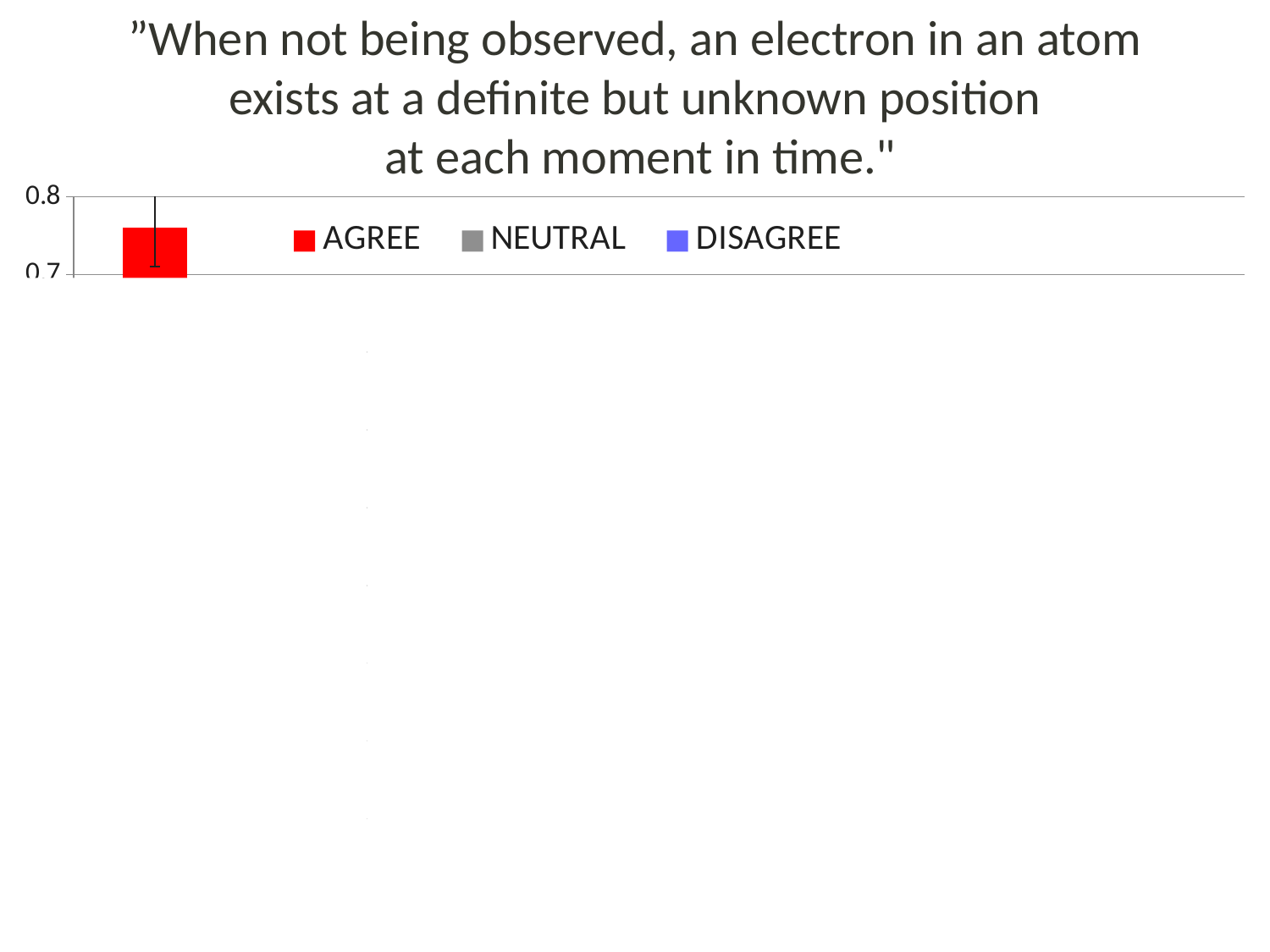

”When not being observed, an electron in an atom
exists at a definite but unknown position
 at each moment in time."

### Chart

| Category | AGREE | NEUTRAL | DISAGREE |
|---|---|---|---|
| ENG-R/S | 0.7600000000000021 | 0.12000000000000001 | 0.12000000000000001 |
| ENG-Q | 0.59 | 0.14 | 0.27 |
| PHYS-C/A | 0.39000000000000107 | 0.18000000000000002 | 0.42000000000000004 |
| ENG-Q-FA10 | 0.26 | 0.18000000000000002 | 0.56 |

ENG-MW
PHYS - C/A
ENG-R/S
ENG-INT